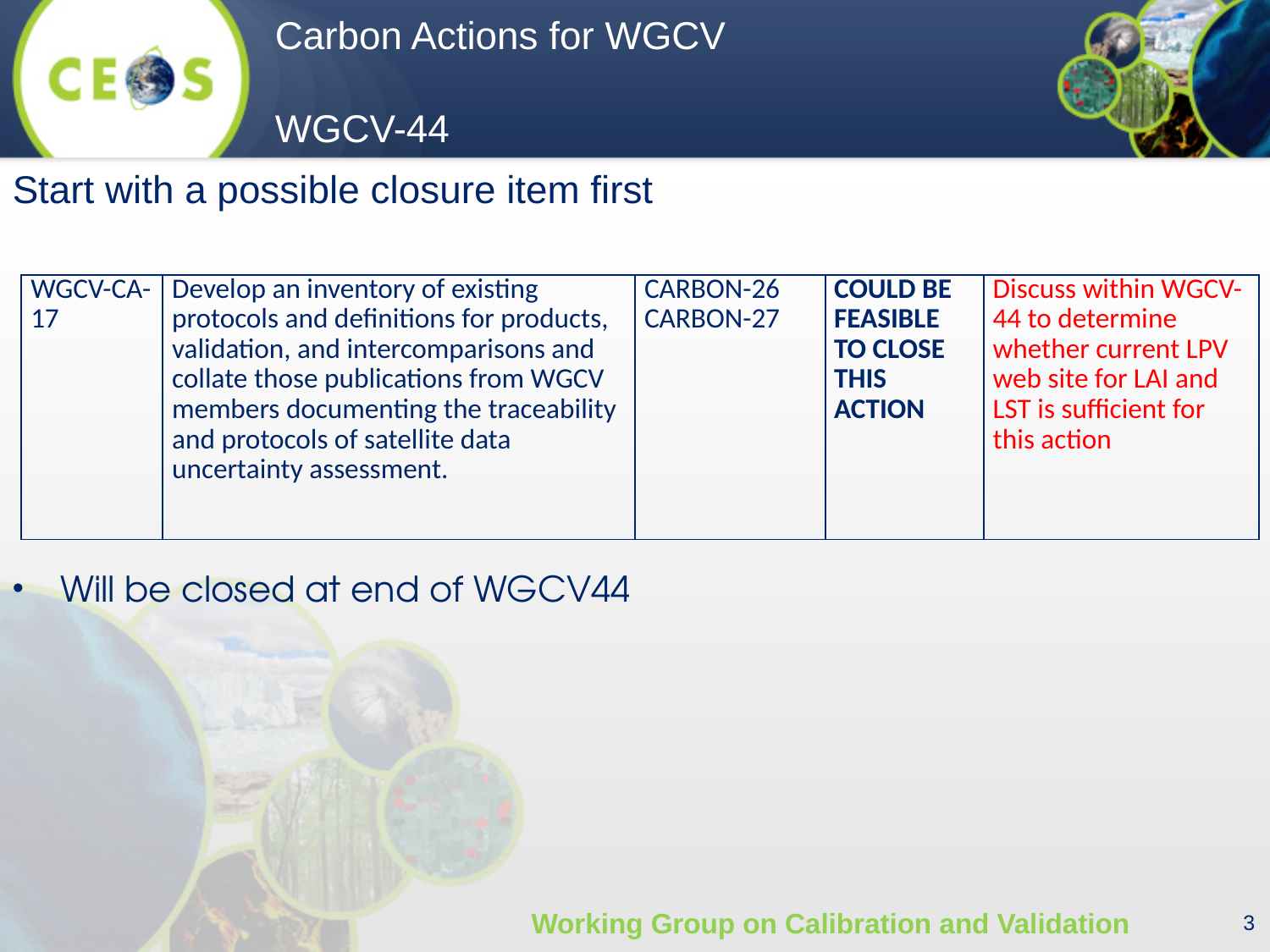

Start with a possible closure item first
| WGCV-CA-17 | Develop an inventory of existing protocols and definitions for products, validation, and intercomparisons and collate those publications from WGCV members documenting the traceability and protocols of satellite data uncertainty assessment. | CARBON-26 CARBON-27 | COULD BE FEASIBLE TO CLOSE THIS ACTION | Discuss within WGCV-44 to determine whether current LPV web site for LAI and LST is sufficient for this action |
| --- | --- | --- | --- | --- |
Will be closed at end of WGCV44